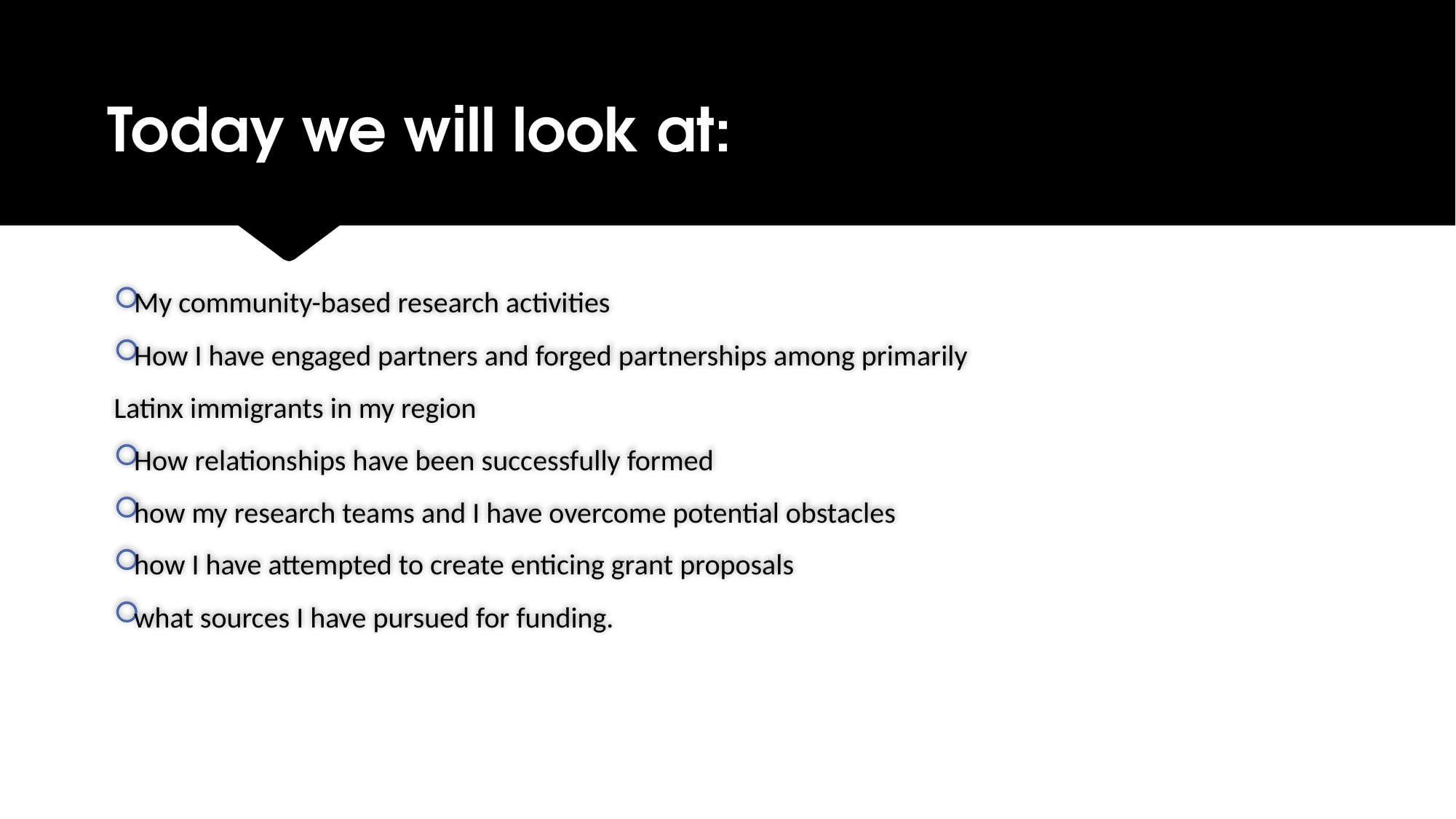

# Today we will look at:
My community-based research activities
How I have engaged partners and forged partnerships among primarily Latinx immigrants in my region
How relationships have been successfully formed
how my research teams and I have overcome potential obstacles
how I have attempted to create enticing grant proposals
what sources I have pursued for funding.